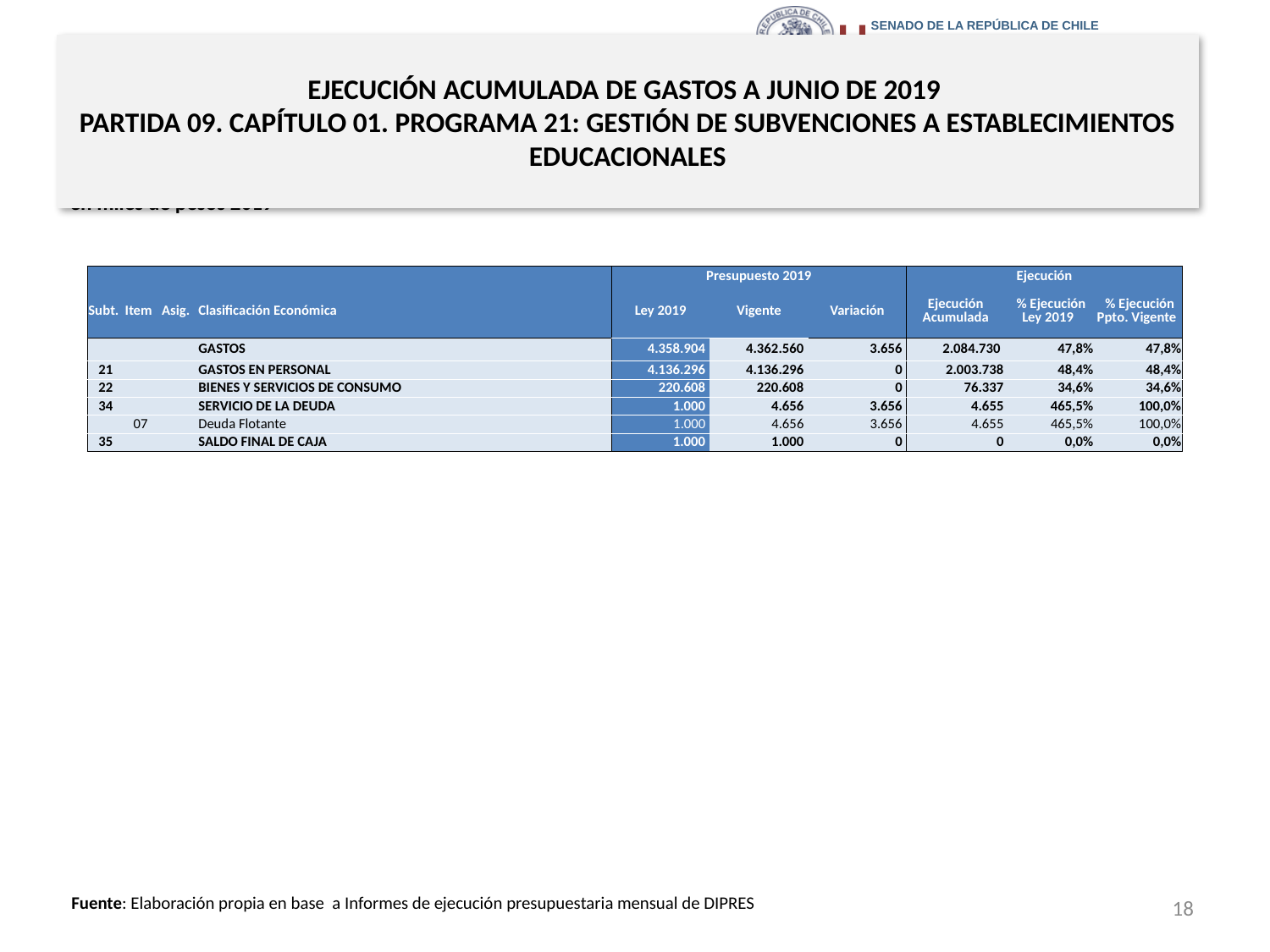

# EJECUCIÓN ACUMULADA DE GASTOS A JUNIO DE 2019 PARTIDA 09. CAPÍTULO 01. PROGRAMA 21: GESTIÓN DE SUBVENCIONES A ESTABLECIMIENTOS EDUCACIONALES
en miles de pesos 2019
|  |  |  |  | Presupuesto 2019 |  |  | Ejecución |  |  |
| --- | --- | --- | --- | --- | --- | --- | --- | --- | --- |
| Subt. | Item | Asig. | Clasificación Económica | Ley 2019 | Vigente | Variación | Ejecución Acumulada | % Ejecución Ley 2019 | % Ejecución Ppto. Vigente |
|  |  |  | GASTOS | 4.358.904 | 4.362.560 | 3.656 | 2.084.730 | 47,8% | 47,8% |
| 21 |  |  | GASTOS EN PERSONAL | 4.136.296 | 4.136.296 | 0 | 2.003.738 | 48,4% | 48,4% |
| 22 |  |  | BIENES Y SERVICIOS DE CONSUMO | 220.608 | 220.608 | 0 | 76.337 | 34,6% | 34,6% |
| 34 |  |  | SERVICIO DE LA DEUDA | 1.000 | 4.656 | 3.656 | 4.655 | 465,5% | 100,0% |
|  | 07 |  | Deuda Flotante | 1.000 | 4.656 | 3.656 | 4.655 | 465,5% | 100,0% |
| 35 |  |  | SALDO FINAL DE CAJA | 1.000 | 1.000 | 0 | 0 | 0,0% | 0,0% |
18